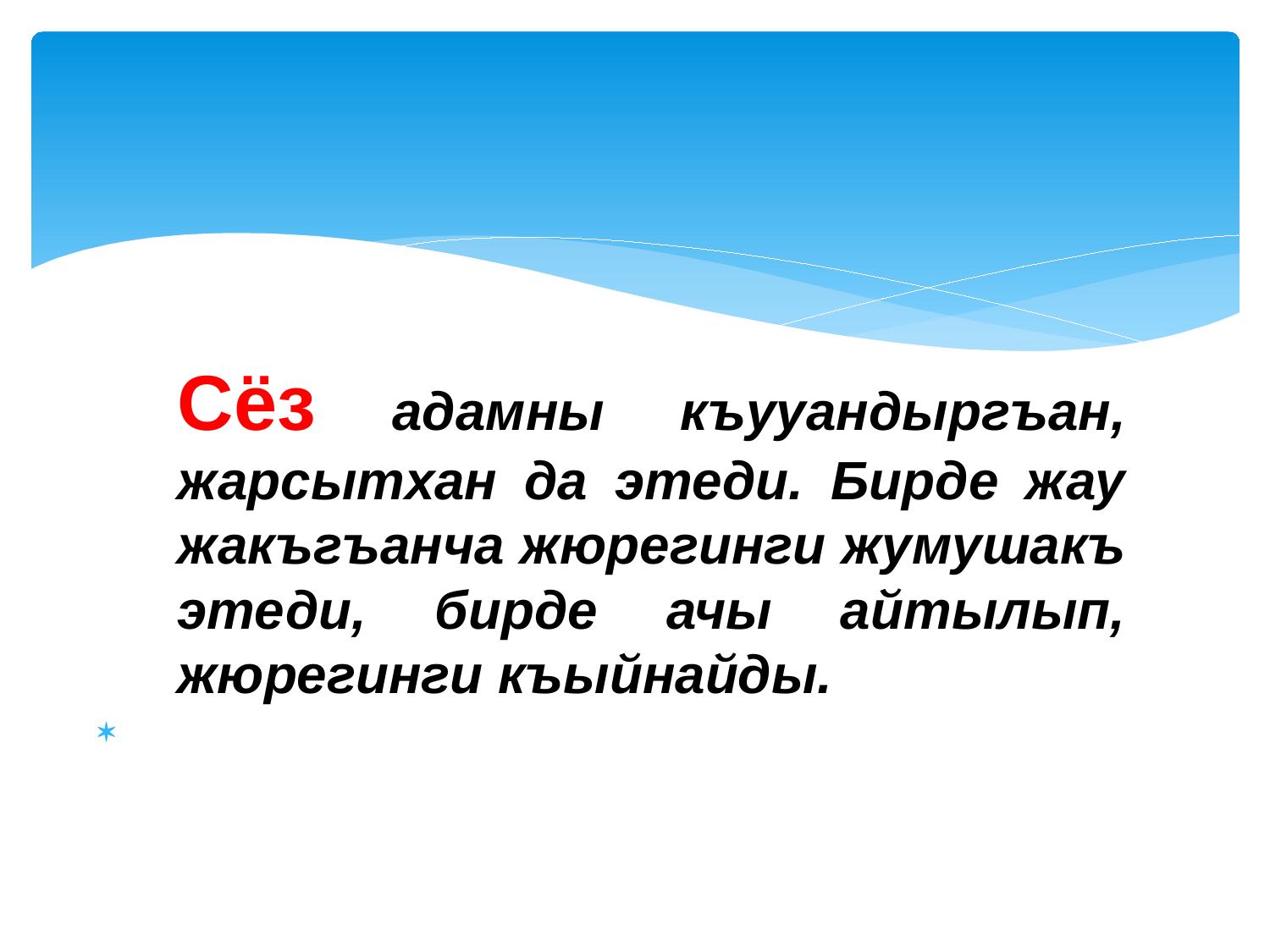

Сёз адамны къууандыргъан, жарсытхан да этеди. Бирде жау жакъгъанча жюрегинги жумушакъ этеди, бирде ачы айтылып, жюрегинги къыйнайды.